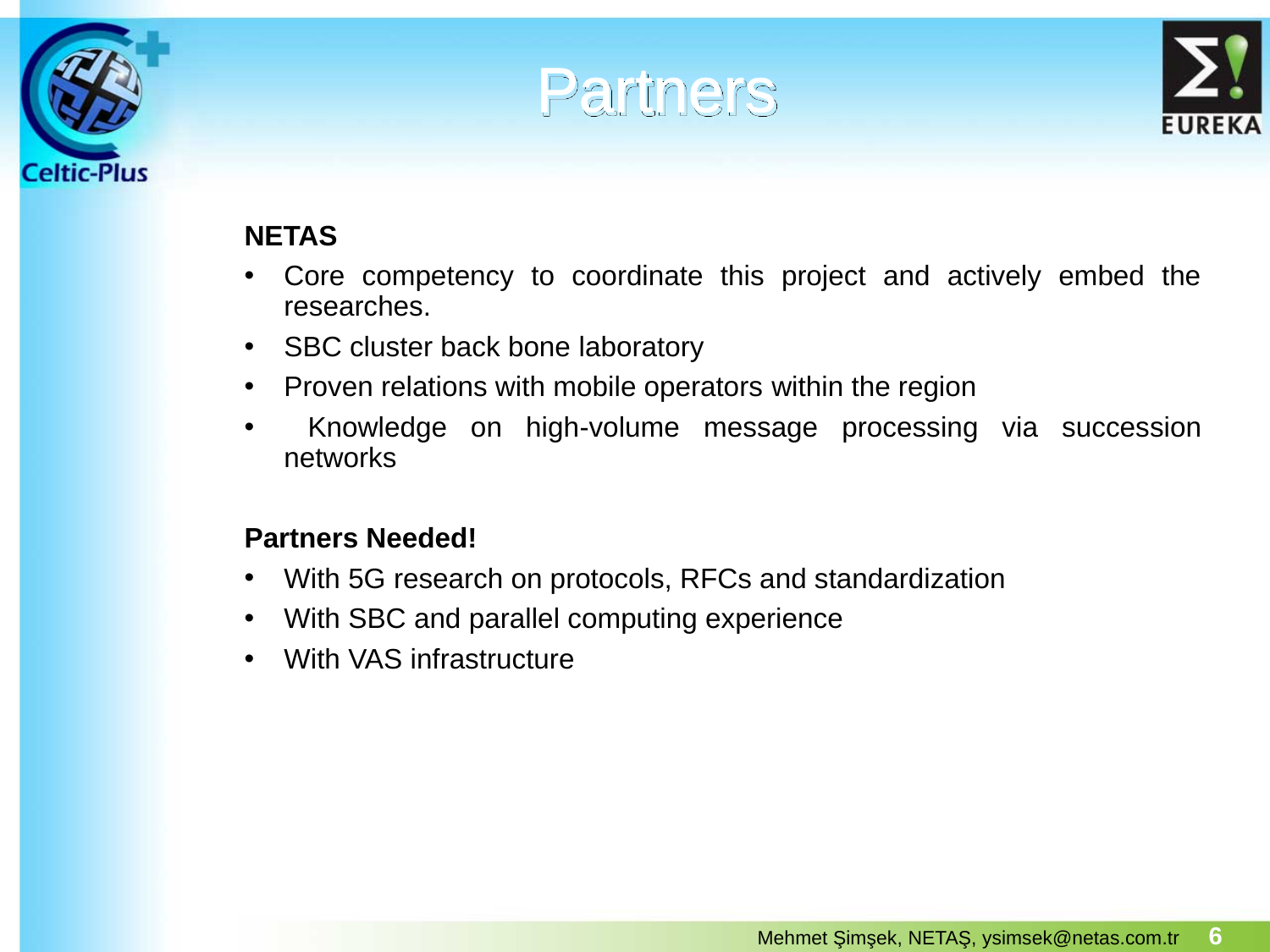

# Partners

NETAS
Core competency to coordinate this project and actively embed the researches.
SBC cluster back bone laboratory
Proven relations with mobile operators within the region
 Knowledge on high-volume message processing via succession networks

Partners Needed!
With 5G research on protocols, RFCs and standardization
With SBC and parallel computing experience
With VAS infrastructure

6
Mehmet Şimşek, NETAŞ, ysimsek@netas.com.tr